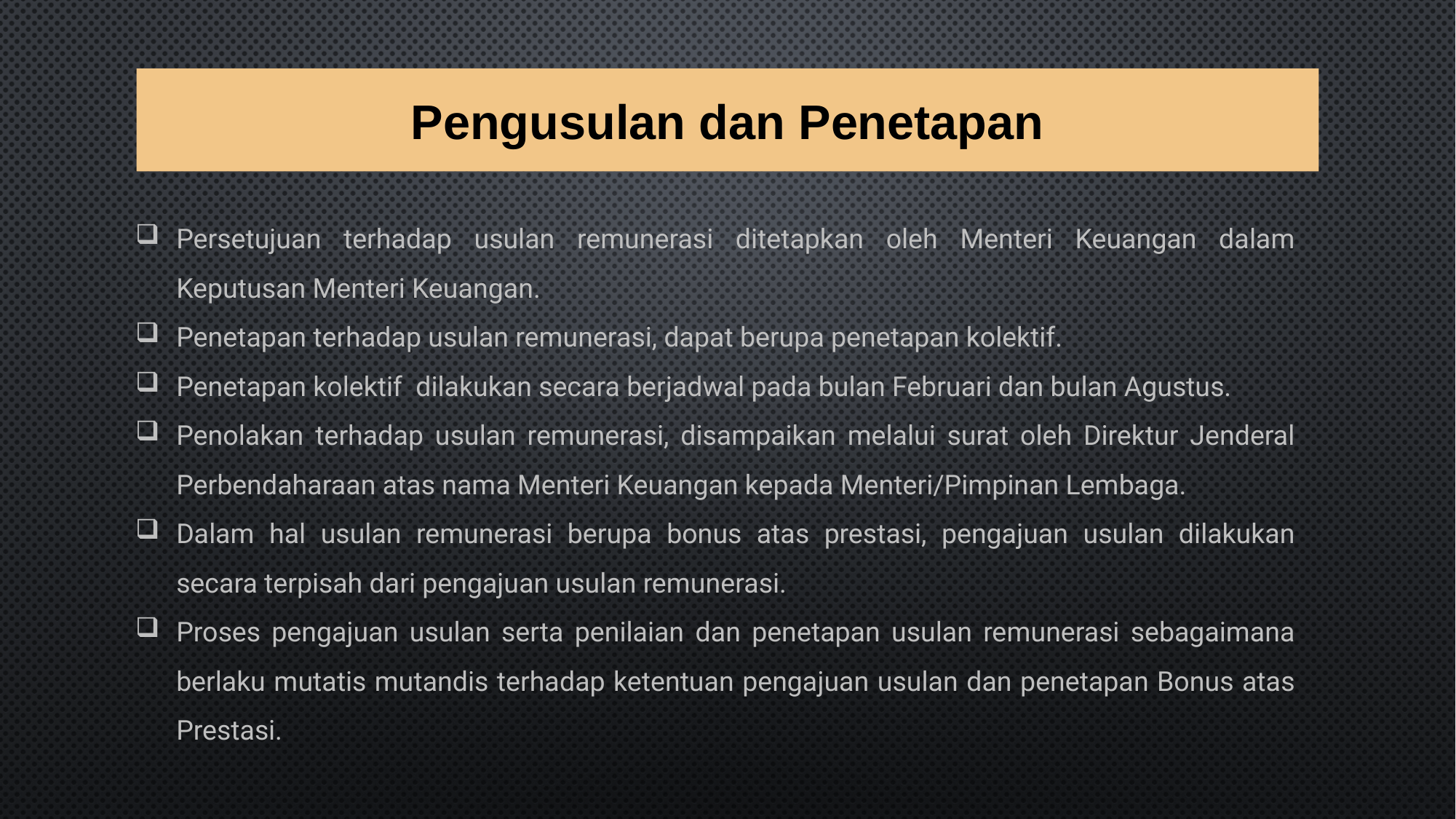

# Pengusulan dan Penetapan
Persetujuan terhadap usulan remunerasi ditetapkan oleh Menteri Keuangan dalam Keputusan Menteri Keuangan.
Penetapan terhadap usulan remunerasi, dapat berupa penetapan kolektif.
Penetapan kolektif  dilakukan secara berjadwal pada bulan Februari dan bulan Agustus.
Penolakan terhadap usulan remunerasi, disampaikan melalui surat oleh Direktur Jenderal Perbendaharaan atas nama Menteri Keuangan kepada Menteri/Pimpinan Lembaga.
Dalam hal usulan remunerasi berupa bonus atas prestasi, pengajuan usulan dilakukan secara terpisah dari pengajuan usulan remunerasi.
Proses pengajuan usulan serta penilaian dan penetapan usulan remunerasi sebagaimana berlaku mutatis mutandis terhadap ketentuan pengajuan usulan dan penetapan Bonus atas Prestasi.